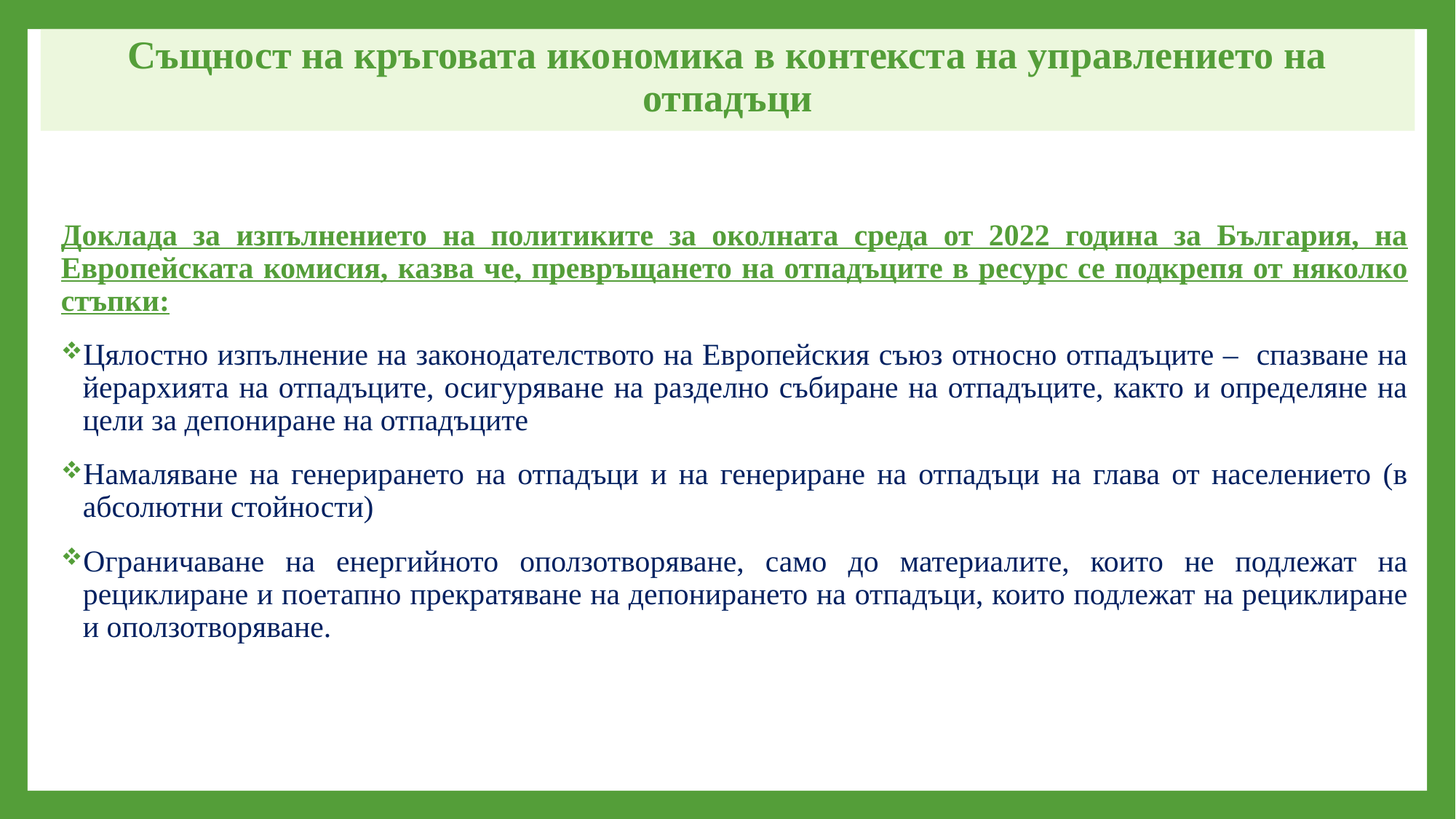

# Същност на кръговата икономика в контекста на управлението на отпадъци

Доклада за изпълнението на политиките за околната среда от 2022 година за България, на Европейската комисия, казва че, превръщането на отпадъците в ресурс се подкрепя от няколко стъпки:
Цялостно изпълнение на законодателството на Европейския съюз относно отпадъците –  спазване на йерархията на отпадъците, осигуряване на разделно събиране на отпадъците, както и определяне на цели за депониране на отпадъците
Намаляване на генерирането на отпадъци и на генериране на отпадъци на глава от населението (в абсолютни стойности)
Ограничаване на енергийното оползотворяване, само до материалите, които не подлежат на рециклиране и поетапно прекратяване на депонирането на отпадъци, които подлежат на рециклиране и оползотворяване.